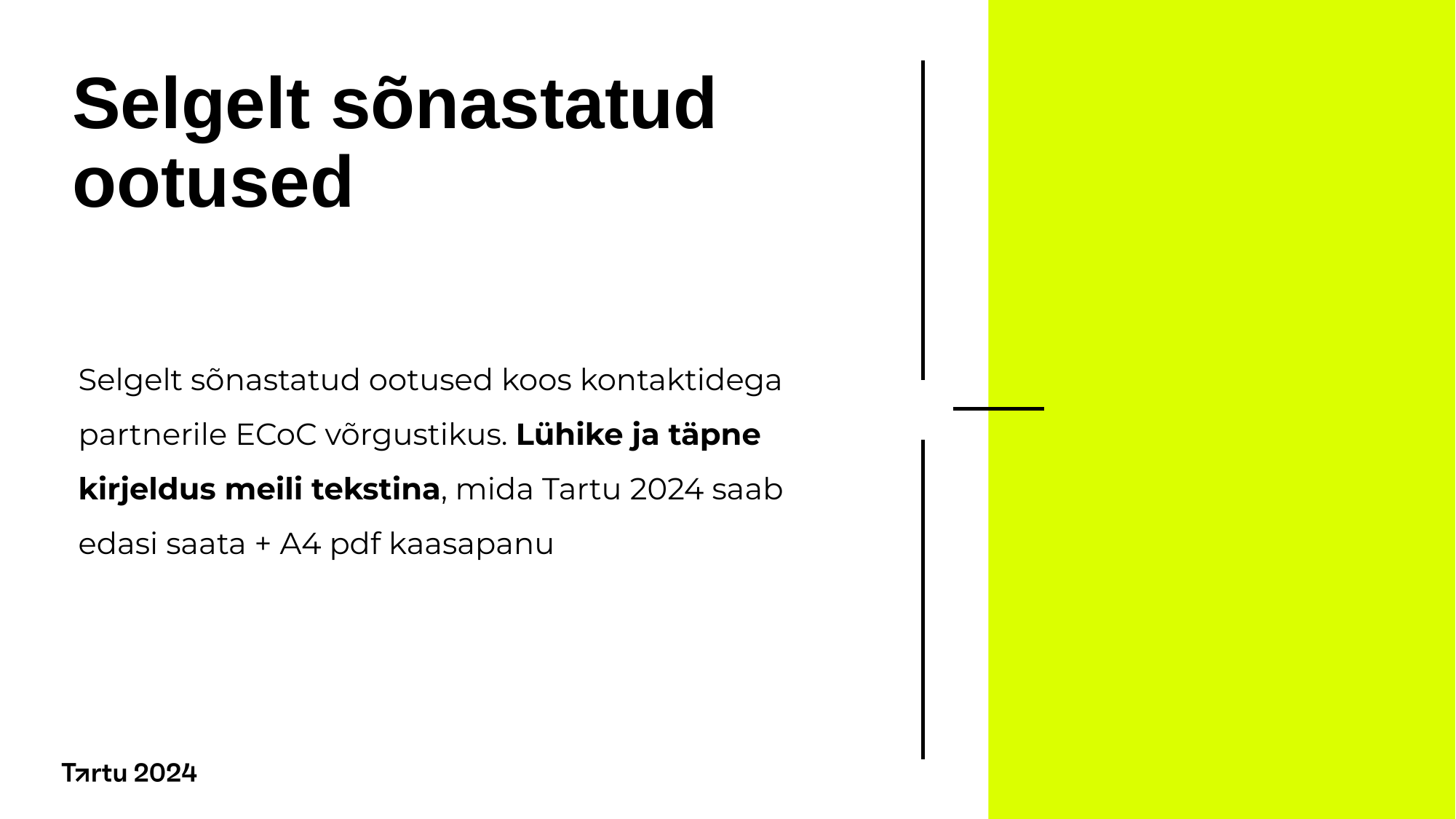

# Selgelt sõnastatud ootused

Selgelt sõnastatud ootused koos kontaktidega partnerile ECoC võrgustikus. Lühike ja täpne kirjeldus meili tekstina, mida Tartu 2024 saab edasi saata + A4 pdf kaasapanu